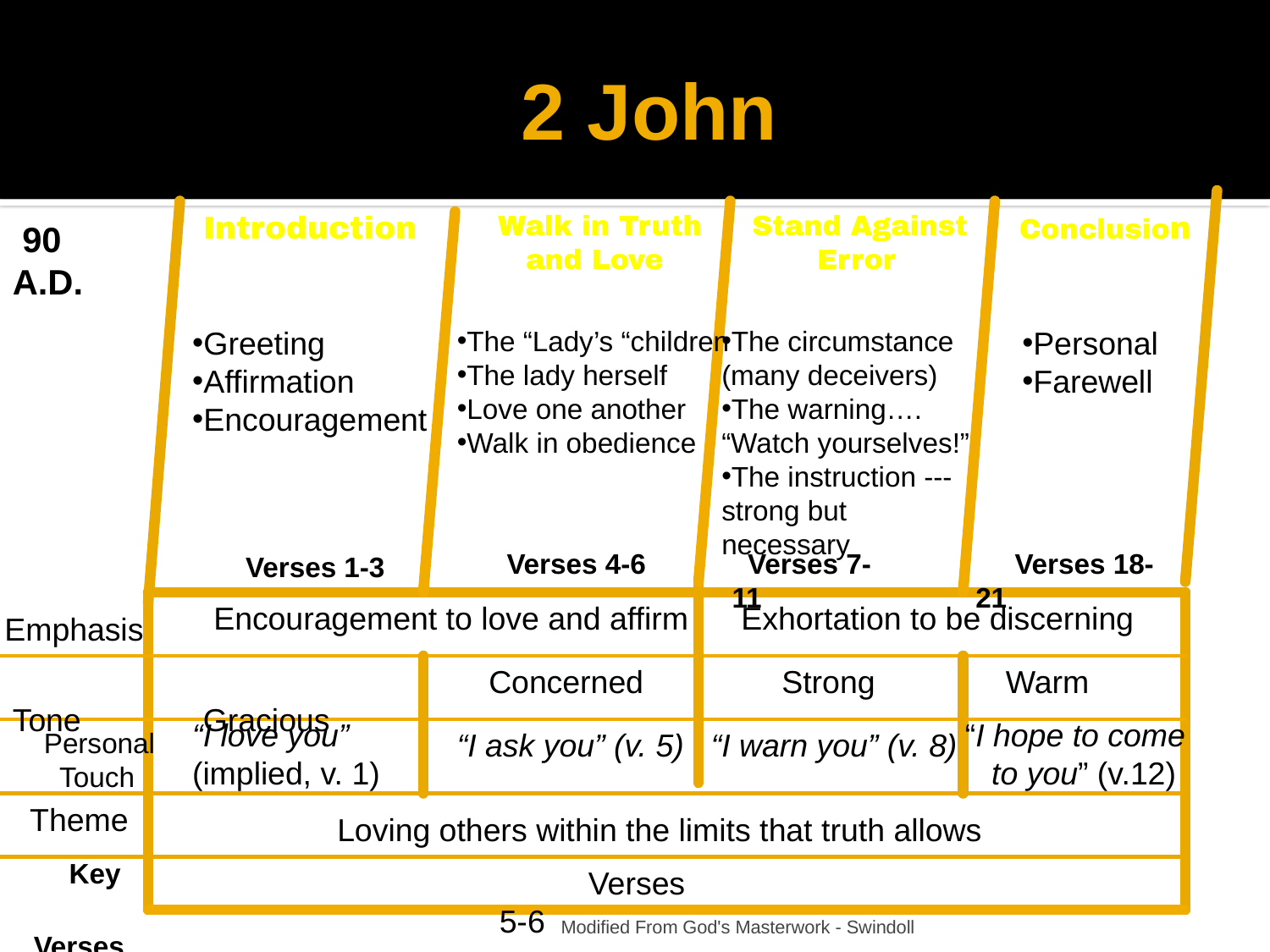

# 2 John

Introduction

 Walk in Truth
    and Love
 Stand Against
        Error
Conclusion
 90
A.D.

Greeting
Affirmation
Encouragement
The “Lady’s “children
The lady herself
Love one another
Walk in obedience
The circumstance
(many deceivers)
The warning….
“Watch yourselves!”
The instruction ---strong but necessary
Personal
Farewell

      Verses 1-3
     Verses 4-6
  Verses 7-11
     Verses 18-21

Encouragement to love and affirm
Exhortation to be discerning
Emphasis

       Tone
     Gracious
Concerned
  Strong
Warm

“I love you”
(implied, v. 1)
“I hope to come
   to you” (v.12)
    Personal
      Touch
“I ask you” (v. 5)
“I warn you” (v. 8)

Theme
  Loving others within the limits that truth allows

    Key
  Verses
          Verses 5-6
                                     Modified From God's Masterwork - Swindoll